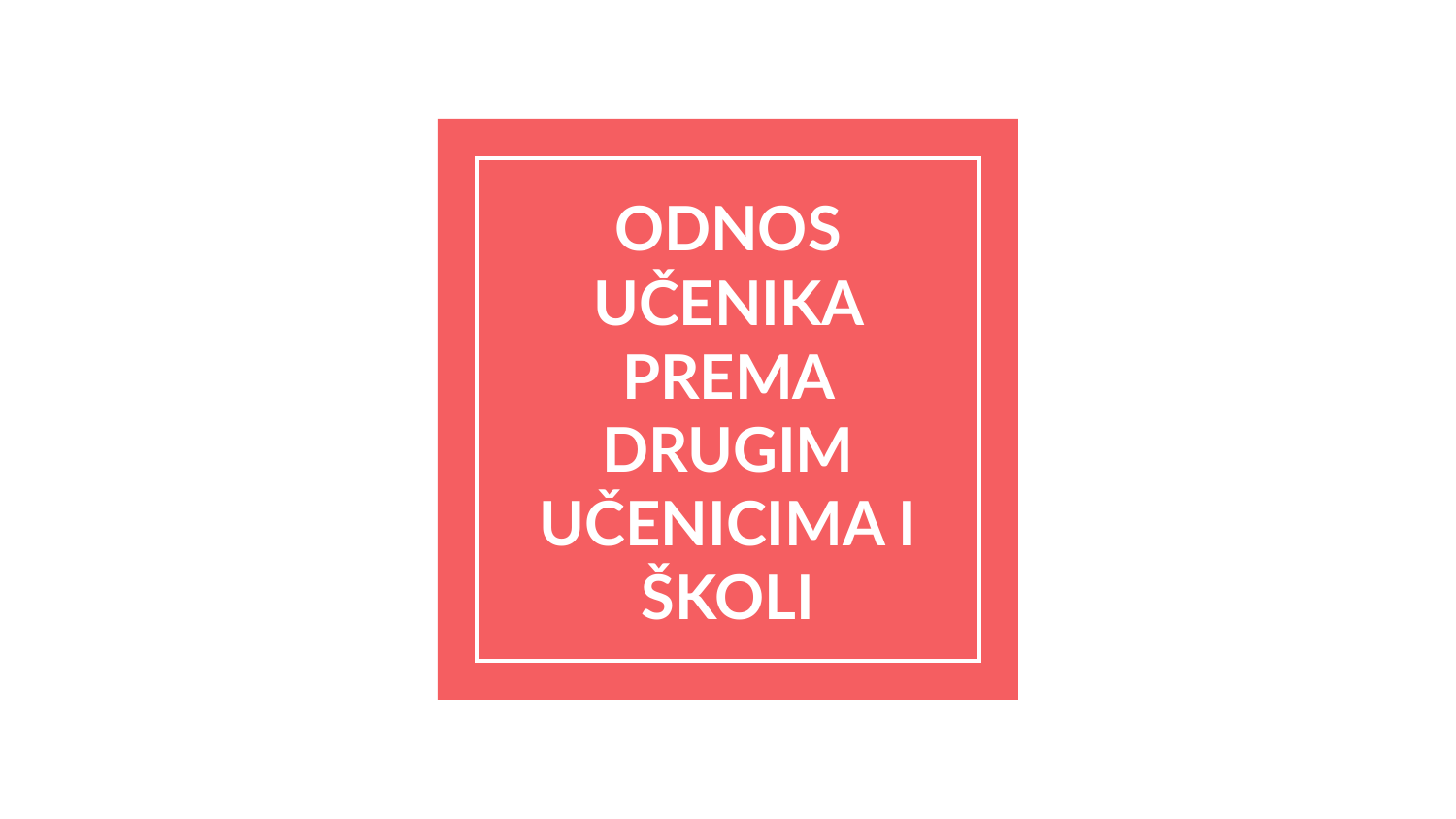

# ODNOS UČENIKA PREMA DRUGIM UČENICIMA I ŠKOLI